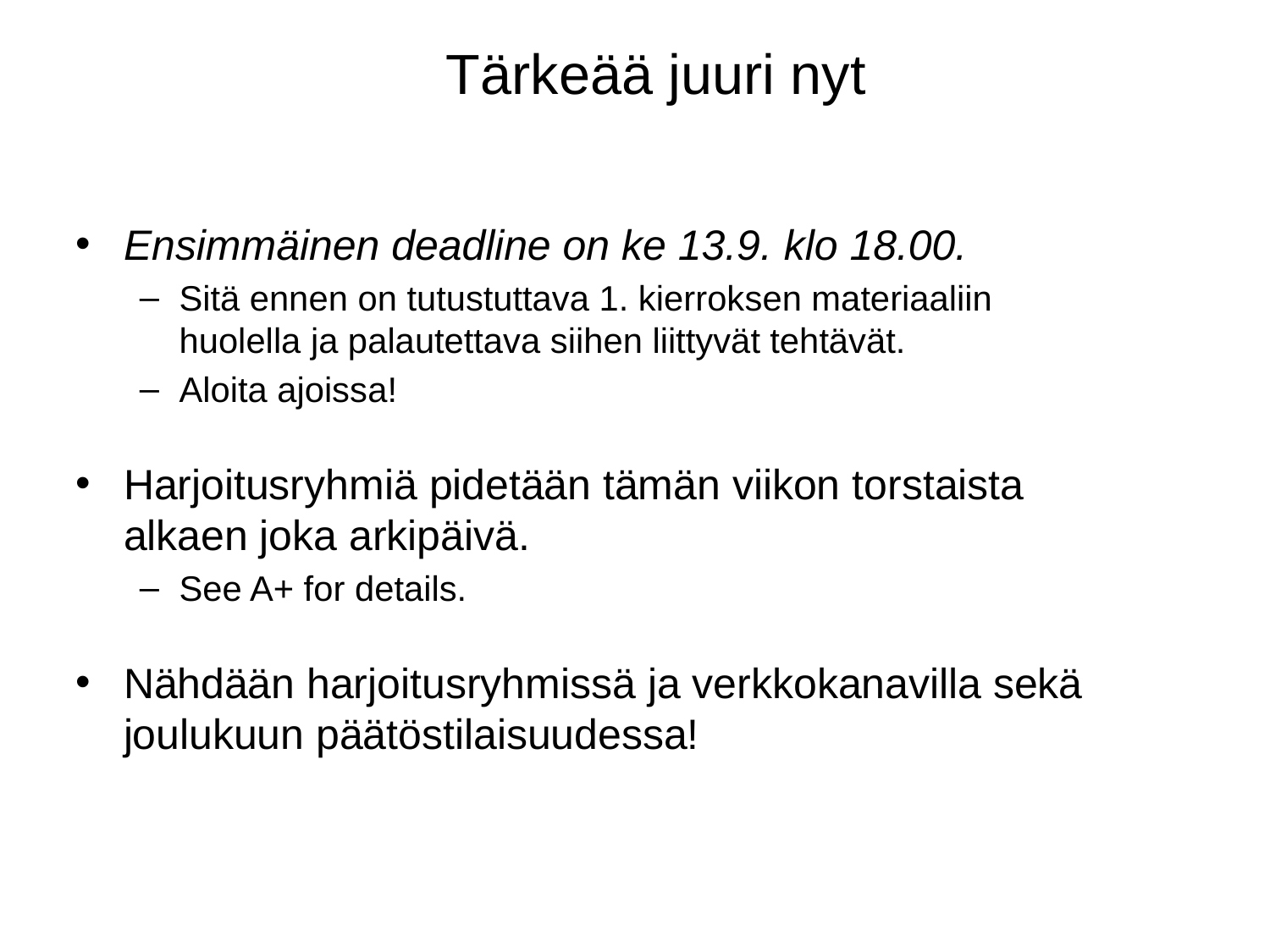

# Tärkeää juuri nyt
Ensimmäinen deadline on ke 13.9. klo 18.00.
Sitä ennen on tutustuttava 1. kierroksen materiaaliin huolella ja palautettava siihen liittyvät tehtävät.
Aloita ajoissa!

Harjoitusryhmiä pidetään tämän viikon torstaista alkaen joka arkipäivä.
See A+ for details.

Nähdään harjoitusryhmissä ja verkkokanavilla sekä joulukuun päätöstilaisuudessa!